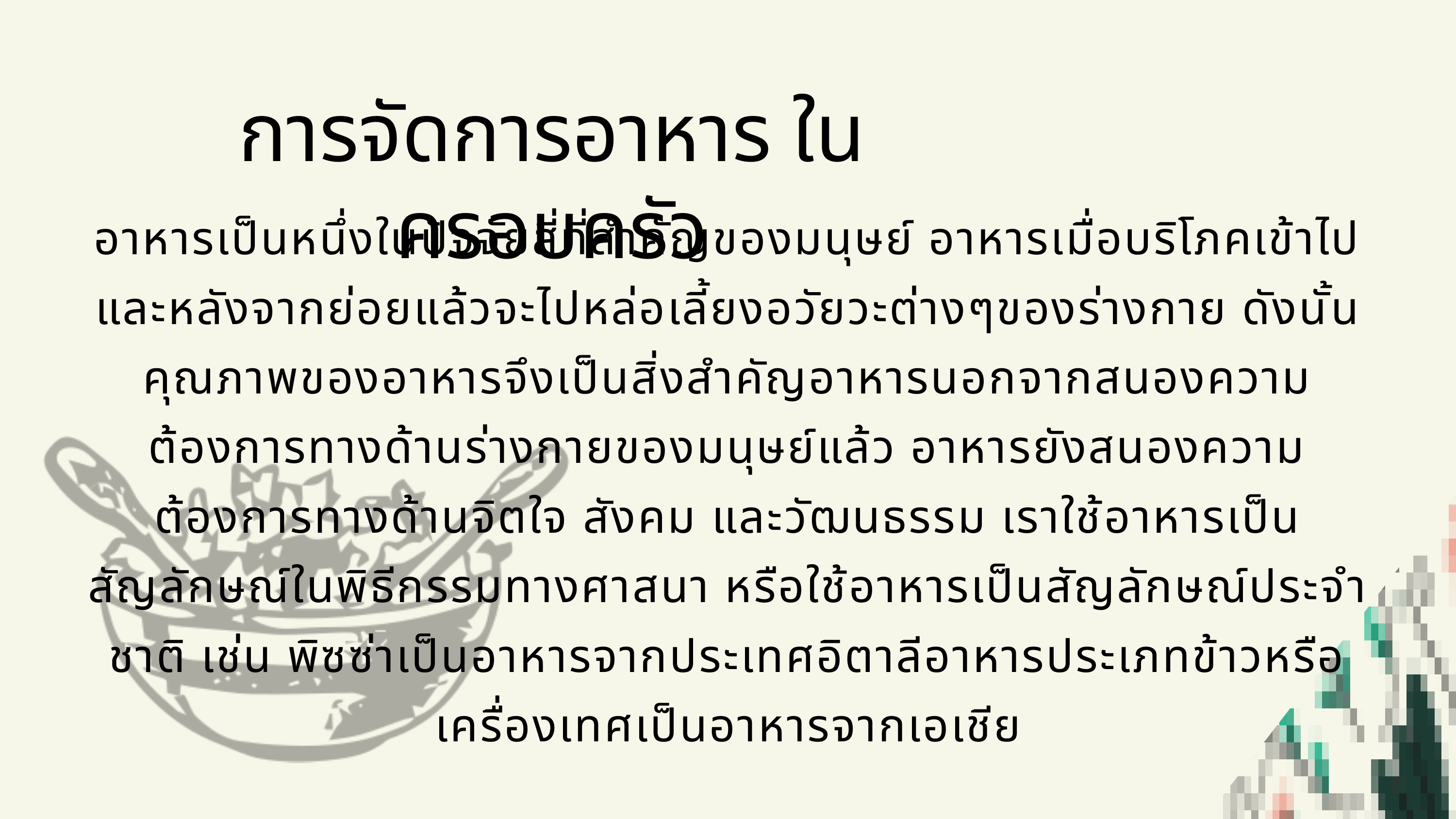

การจัดการอาหาร ในครอบครัว
อาหารเป็นหนึ่งในปัจจัยสี่ที่สำคัญของมนุษย์ อาหารเมื่อบริโภคเข้าไปและหลังจากย่อยแล้วจะไปหล่อเลี้ยงอวัยวะต่างๆของร่างกาย ดังนั้นคุณภาพของอาหารจึงเป็นสิ่งสำคัญอาหารนอกจากสนองความต้องการทางด้านร่างกายของมนุษย์แล้ว อาหารยังสนองความต้องการทางด้านจิตใจ สังคม และวัฒนธรรม เราใช้อาหารเป็นสัญลักษณ์ในพิธีกรรมทางศาสนา หรือใช้อาหารเป็นสัญลักษณ์ประจำชาติ เช่น พิซซ่าเป็นอาหารจากประเทศอิตาลีอาหารประเภทข้าวหรือเครื่องเทศเป็นอาหารจากเอเชีย